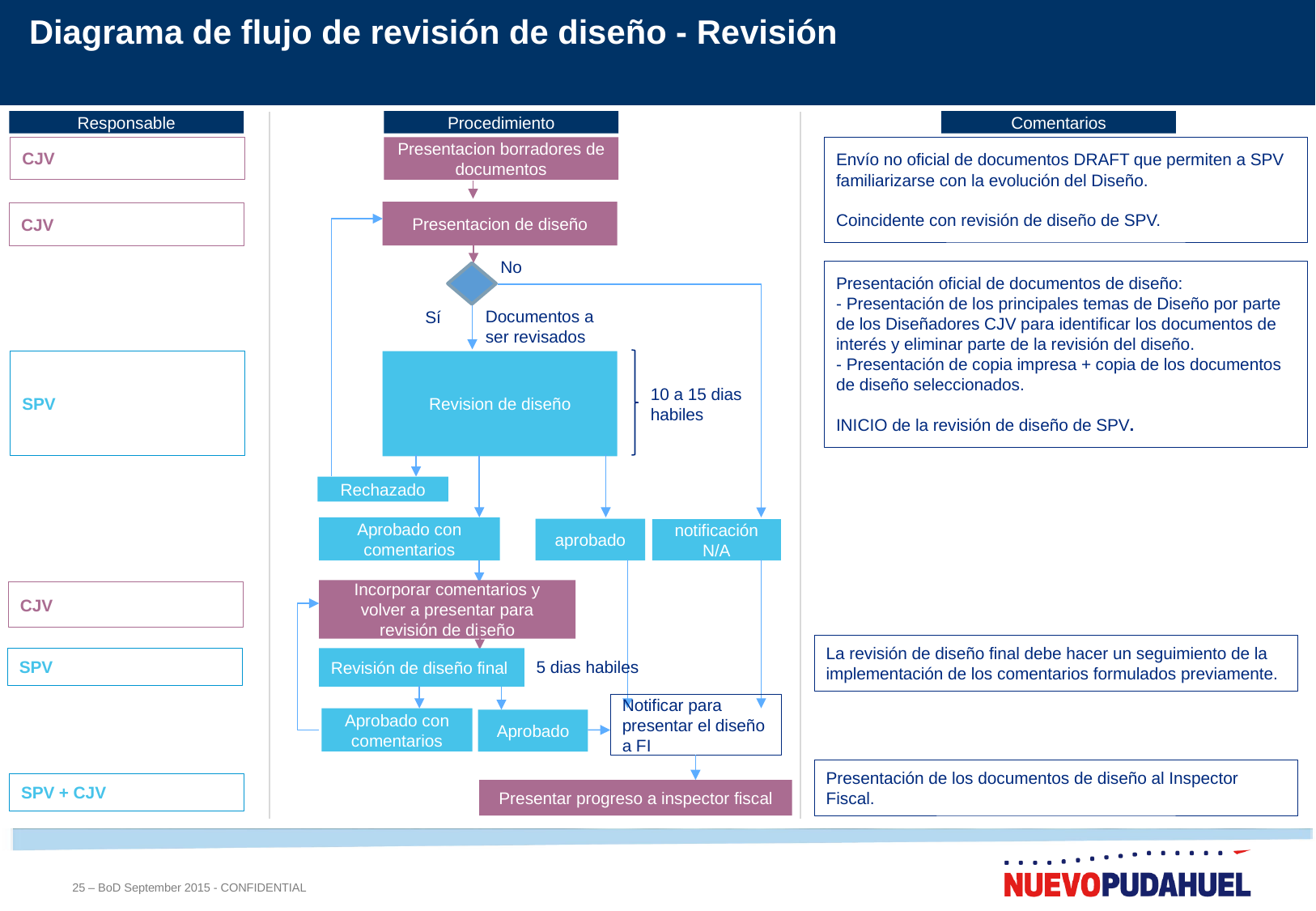

# Diagrama de flujo de revisión de diseño - Revisión
Responsable
Procedimiento
Comentarios
CJV
Presentacion borradores de documentos
Envío no oficial de documentos DRAFT que permiten a SPV familiarizarse con la evolución del Diseño.

Coincidente con revisión de diseño de SPV.
Presentacion de diseño
CJV

No
Presentación oficial de documentos de diseño:
- Presentación de los principales temas de Diseño por parte de los Diseñadores CJV para identificar los documentos de interés y eliminar parte de la revisión del diseño.
- Presentación de copia impresa + copia de los documentos de diseño seleccionados.

INICIO de la revisión de diseño de SPV.

Documentos a ser revisados
Sí

SPV
Revision de diseño
10 a 15 dias habiles
Rechazado
Aprobado con comentarios
aprobado
notificación N/A
Incorporar comentarios y volver a presentar para revisión de diseño
CJV

La revisión de diseño final debe hacer un seguimiento de la implementación de los comentarios formulados previamente.
SPV
Revisión de diseño final
5 dias habiles
Notificar para presentar el diseño a FI
Aprobado con comentarios
Aprobado
Presentación de los documentos de diseño al Inspector Fiscal.
SPV + CJV
Presentar progreso a inspector fiscal